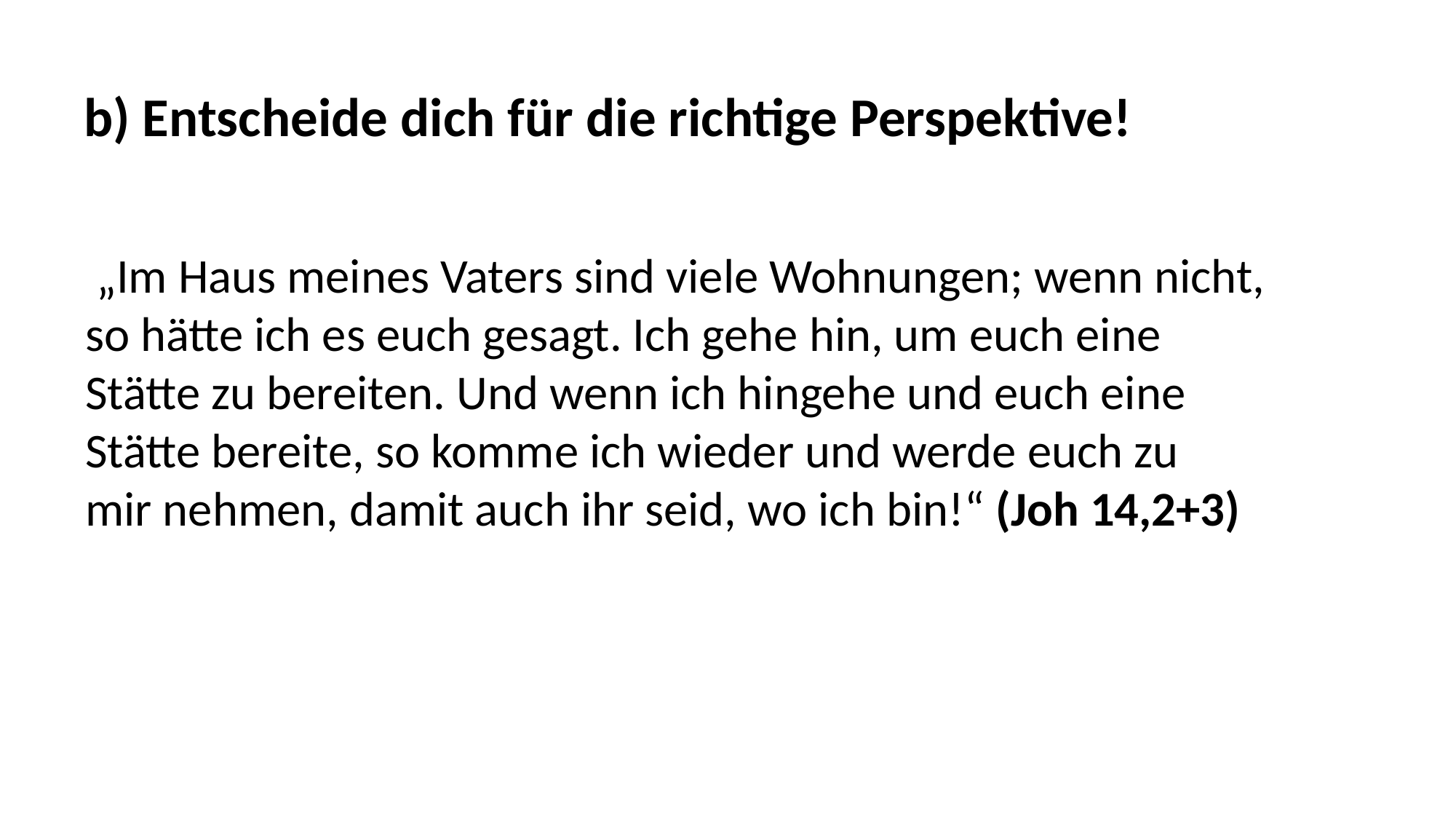

b) Entscheide dich für die richtige Perspektive!
 „Im Haus meines Vaters sind viele Wohnungen; wenn nicht,
so hätte ich es euch gesagt. Ich gehe hin, um euch eine
Stätte zu bereiten. Und wenn ich hingehe und euch eine
Stätte bereite, so komme ich wieder und werde euch zu
mir nehmen, damit auch ihr seid, wo ich bin!“ (Joh 14,2+3)